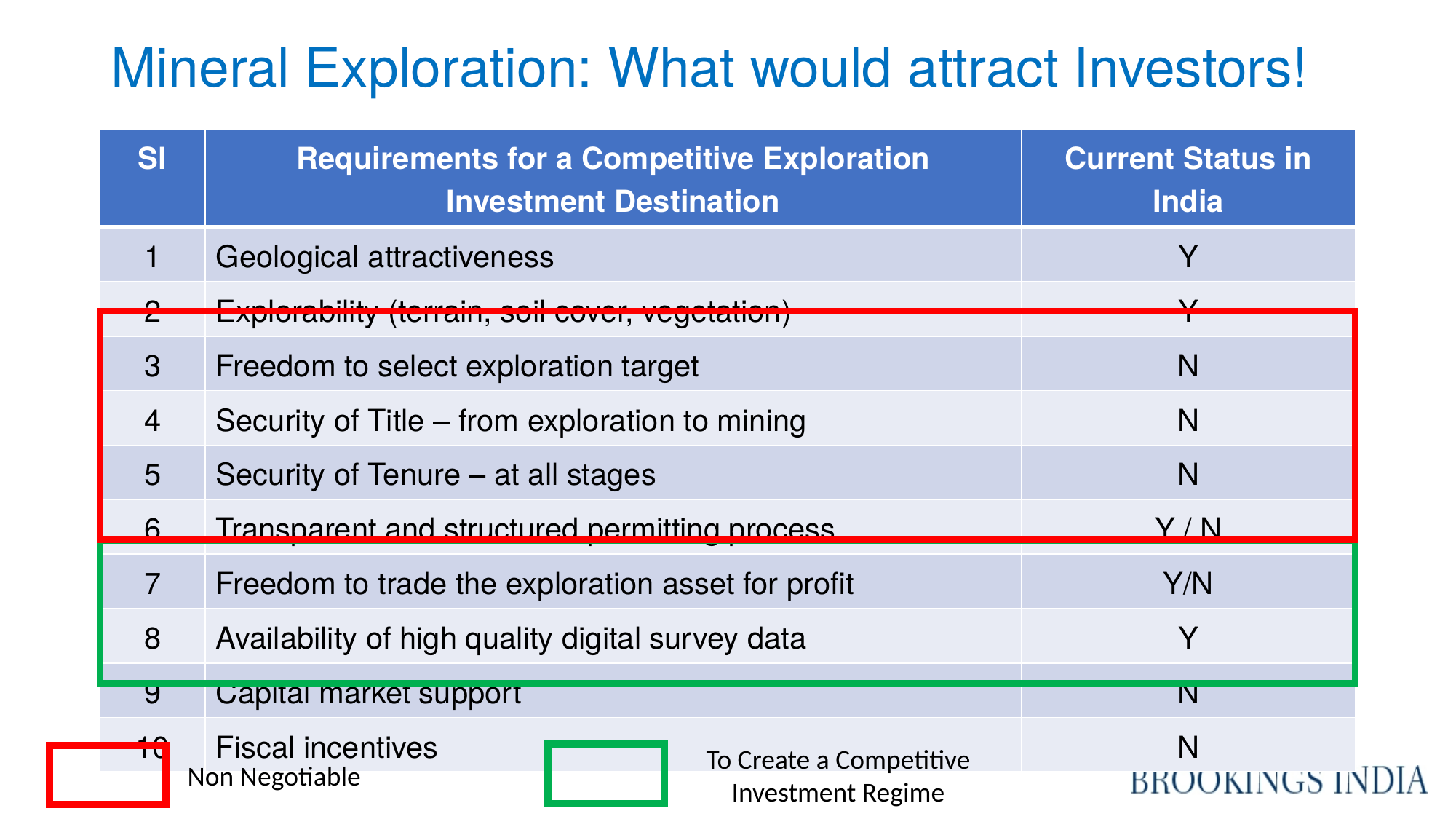

# Mineral Exploration: What would attract Investors!
| Sl | Requirements for a Competitive Exploration Investment Destination | Current Status in India |
| --- | --- | --- |
| 1 | Geological attractiveness | Y |
| 2 | Explorability (terrain, soil cover, vegetation) | Y |
| 3 | Freedom to select exploration target | N |
| 4 | Security of Title – from exploration to mining | N |
| 5 | Security of Tenure – at all stages | N |
| 6 | Transparent and structured permitting process | Y / N |
| 7 | Freedom to trade the exploration asset for profit | Y/N |
| 8 | Availability of high quality digital survey data | Y |
| 9 | Capital market support | N |
| 10 | Fiscal incentives | N |

Non Negotiable

To Create a Competitive Investment Regime